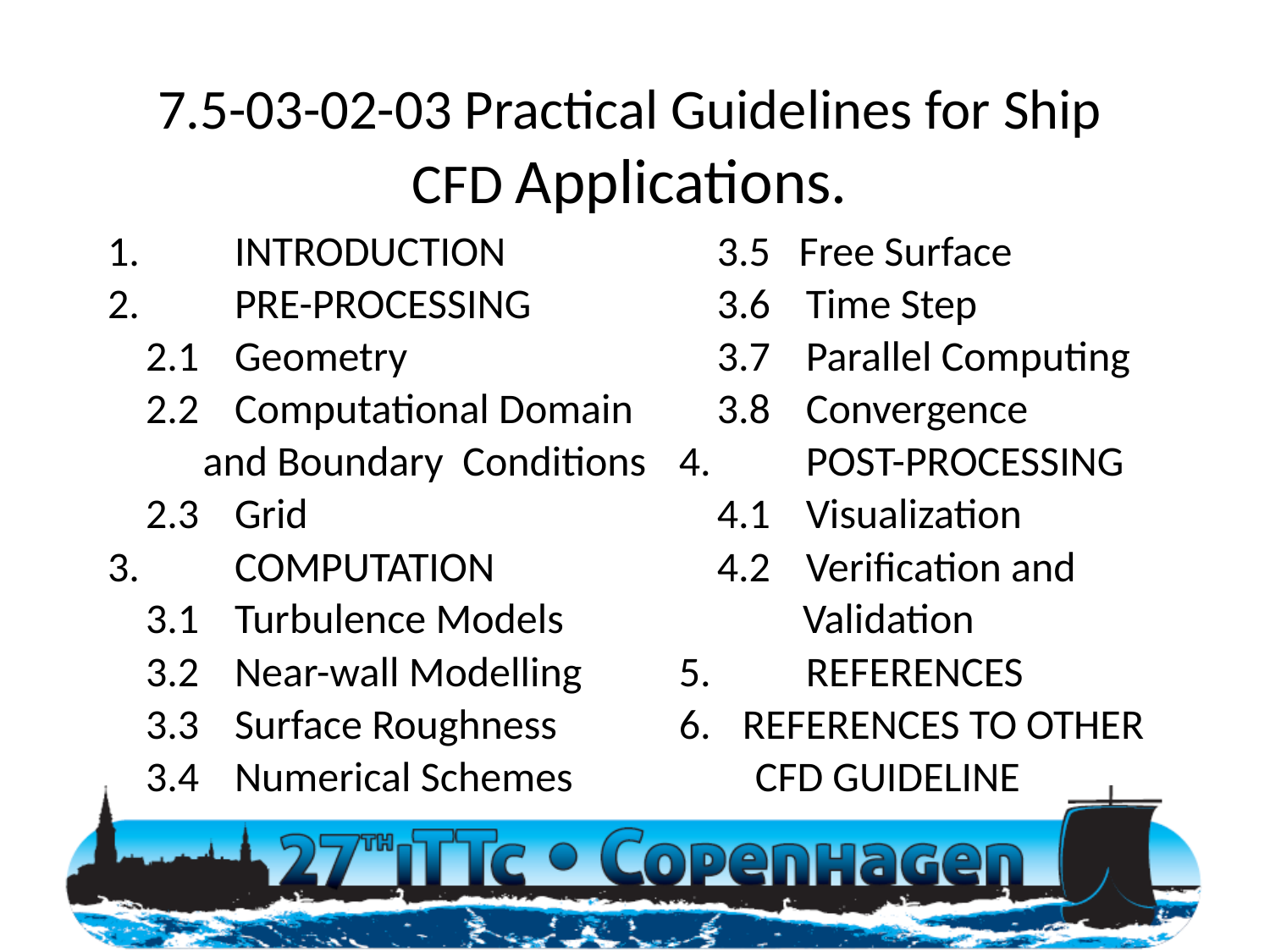

7.5-03-02-03 Practical Guidelines for Ship CFD Applications.
1.	INTRODUCTION
2.	PRE-PROCESSING
    2.1	Geometry
    2.2	Computational Domain
          and Boundary  Conditions
    2.3	Grid
3.	COMPUTATION
    3.1	Turbulence Models
    3.2	Near-wall Modelling
    3.3	Surface Roughness
    3.4	Numerical Schemes

    3.5   Free Surface
    3.6	Time Step
    3.7	Parallel Computing
    3.8	Convergence
4.	POST-PROCESSING
    4.1	Visualization
    4.2	Verification and
             Validation
5.	REFERENCES
REFERENCES TO OTHER
        CFD GUIDELINE